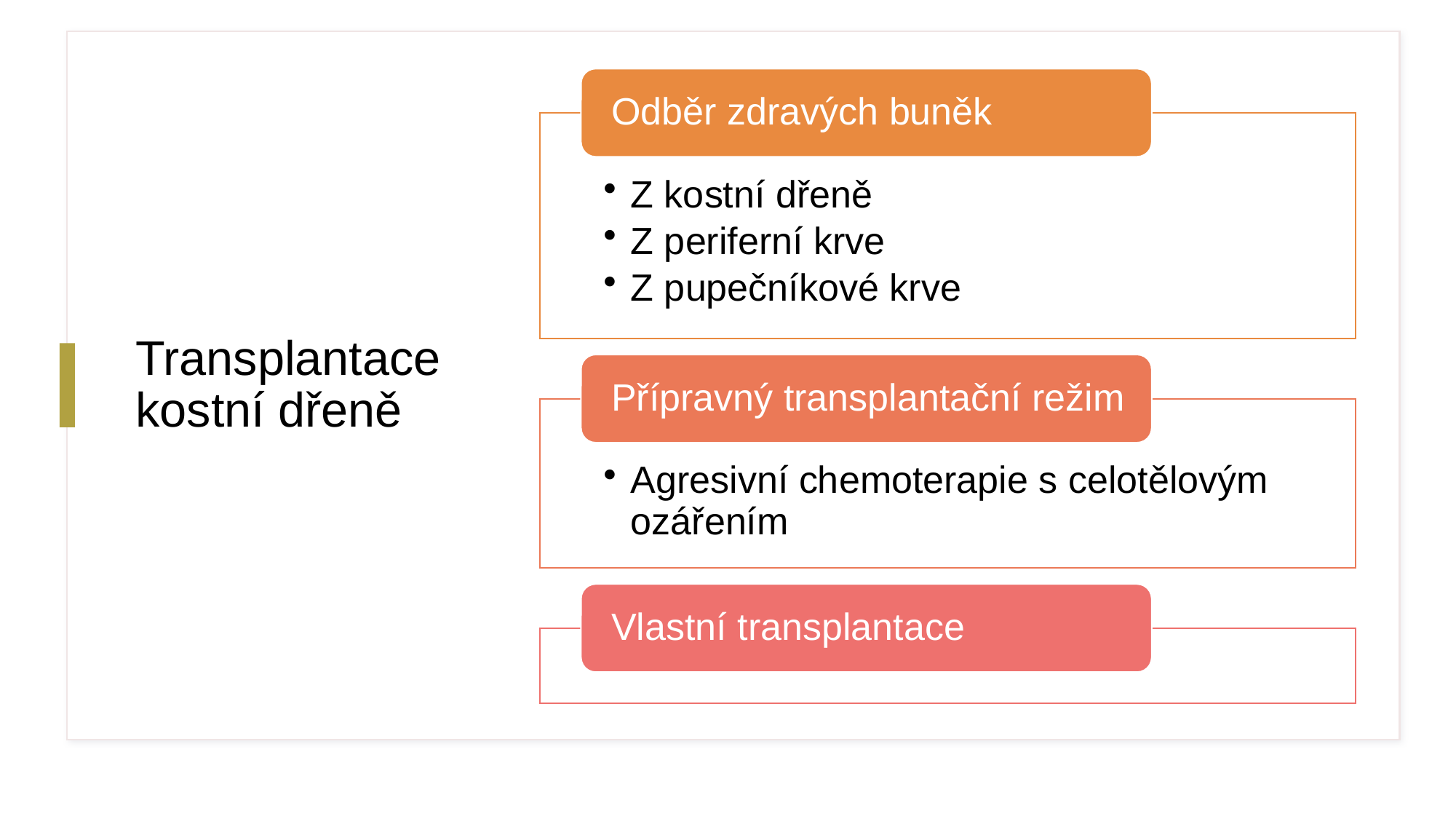

# Transplantace kostní dřeně
Z kostní dřeně
Z periferní krve
Z pupečníkové krve
Odběr zdravých buněk
Agresivní chemoterapie s celotělovým ozářením
Přípravný transplantační režim
Vlastní transplantace